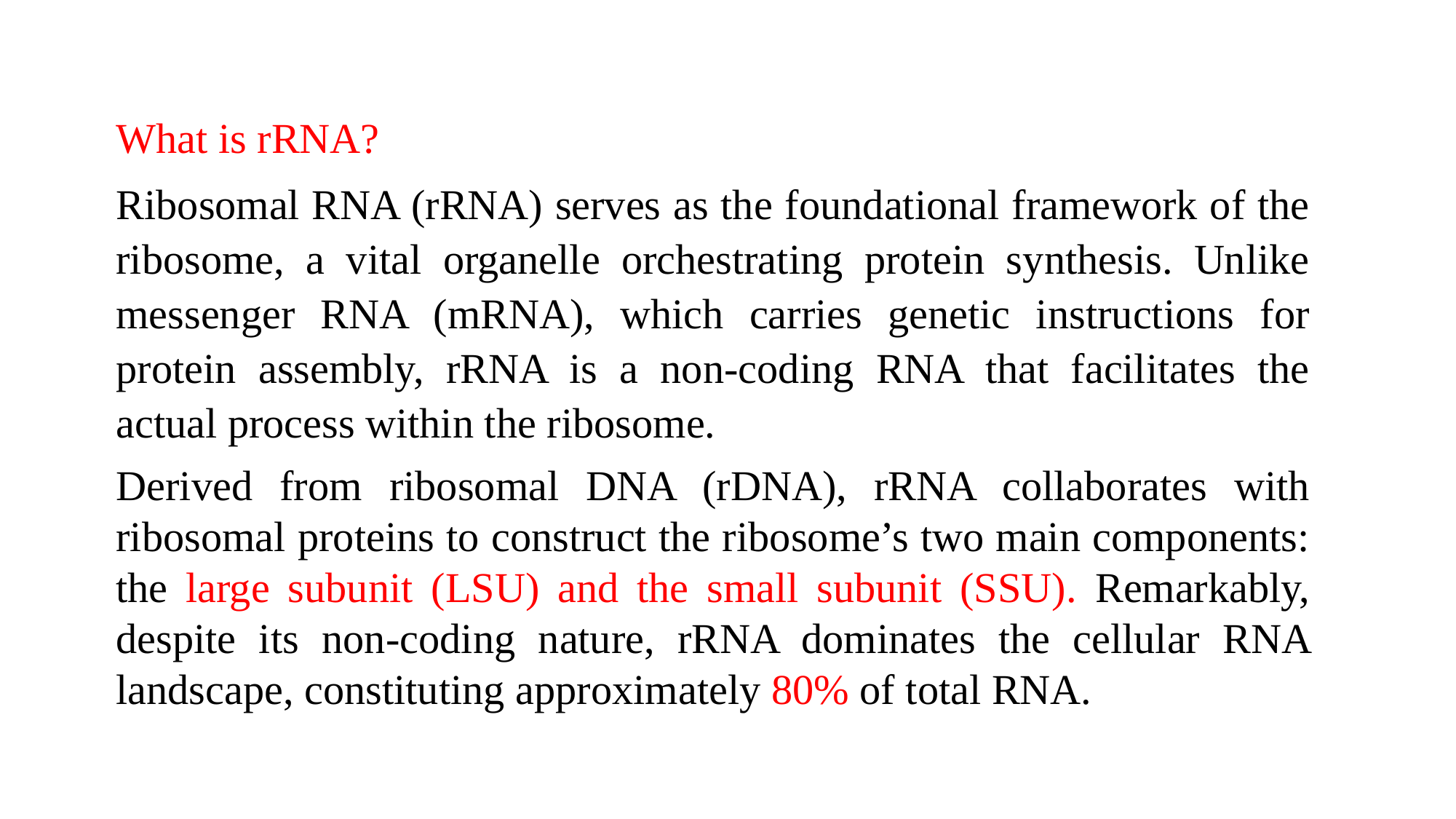

What is rRNA?
Ribosomal RNA (rRNA) serves as the foundational framework of the ribosome, a vital organelle orchestrating protein synthesis. Unlike messenger RNA (mRNA), which carries genetic instructions for protein assembly, rRNA is a non-coding RNA that facilitates the actual process within the ribosome.
Derived from ribosomal DNA (rDNA), rRNA collaborates with ribosomal proteins to construct the ribosome’s two main components: the large subunit (LSU) and the small subunit (SSU). Remarkably, despite its non-coding nature, rRNA dominates the cellular RNA landscape, constituting approximately 80% of total RNA.